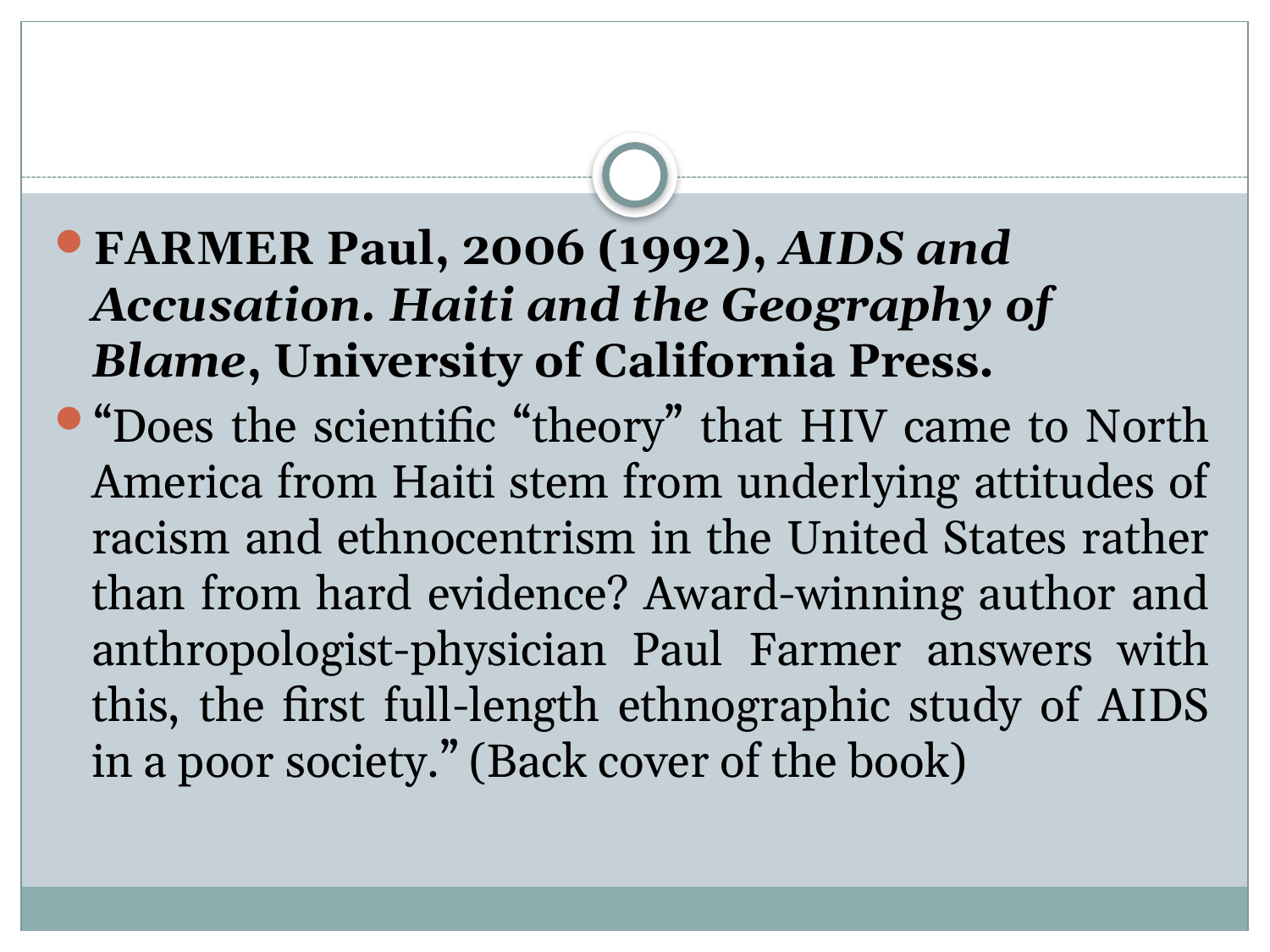

#
FARMER Paul, 2006 (1992), AIDS and Accusation. Haiti and the Geography of Blame, University of California Press.
“Does the scientific “theory” that HIV came to North America from Haiti stem from underlying attitudes of racism and ethnocentrism in the United States rather than from hard evidence? Award-winning author and anthropologist-physician Paul Farmer answers with this, the first full-length ethnographic study of AIDS in a poor society.” (Back cover of the book)